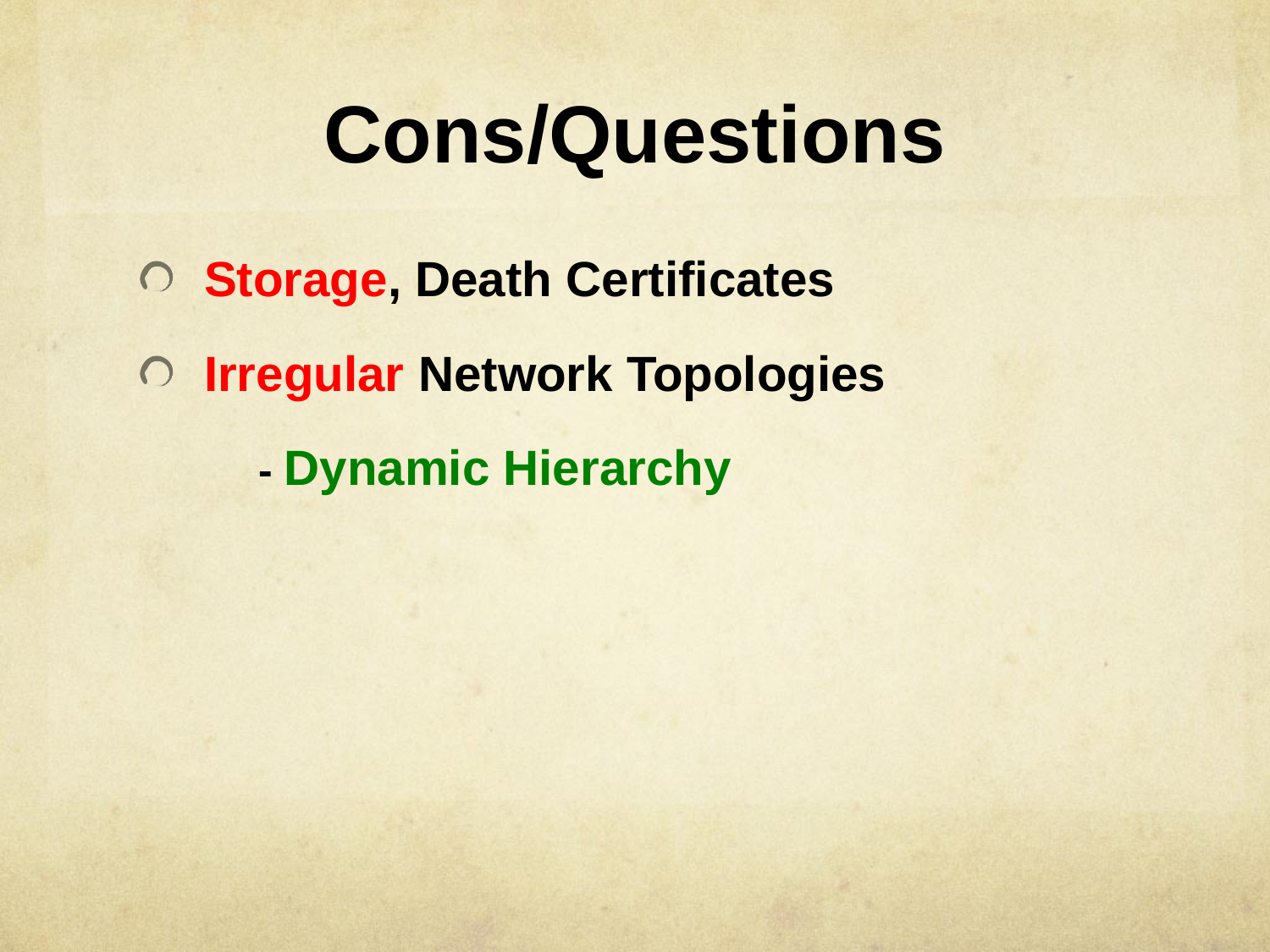

# Cons/Questions
Storage, Death Certificates
Irregular Network Topologies
          - Dynamic Hierarchy